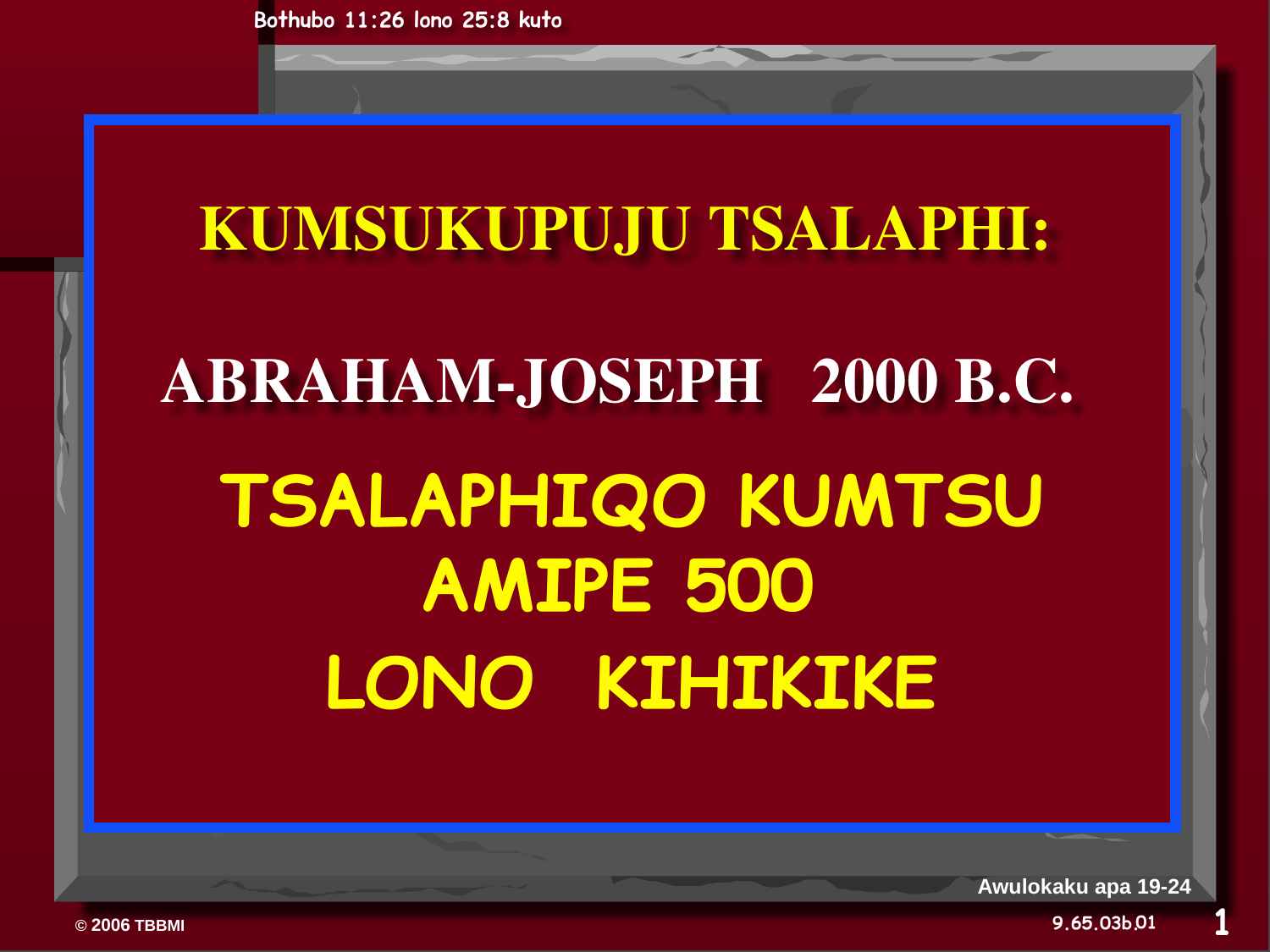

Bothubo 11:26 lono 25:8 kuto

KUMSUKUPUJU TSALAPHI:

     ABRAHAM-JOSEPH   2000 B.C.
TSALAPHIQO KUMTSU AMIPE 500
LONO  KIHIKIKE
Awulokaku apa 19-24
1
01